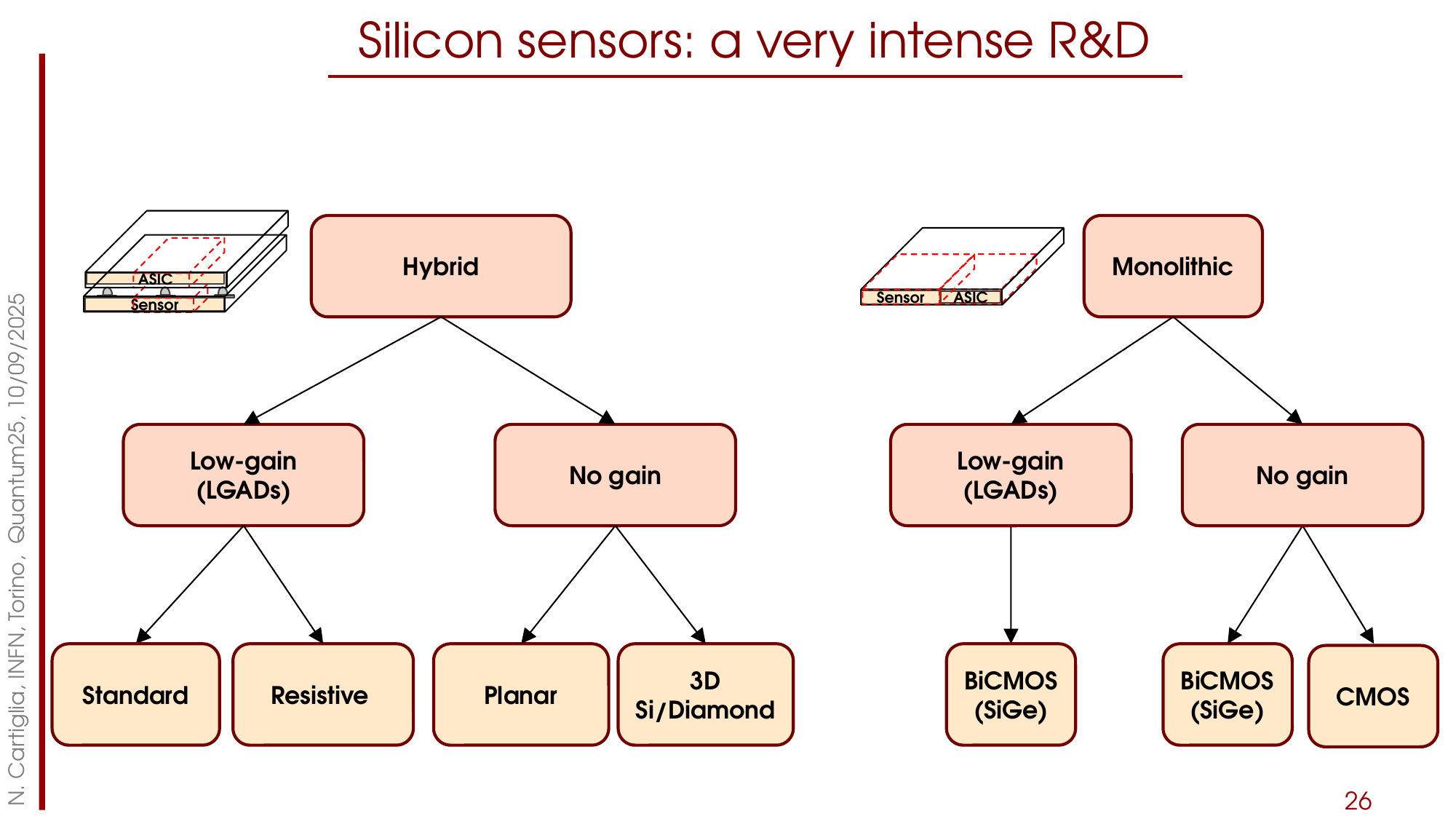

Silicon sensors: a very intense R&D

ASIC

Sensor
Monolithic
Hybrid

Sensor
ASIC
N. Cartiglia, INFN, Torino,  Quantum25, 10/09/2025
Low-gain (LGADs)
No gain
Low-gain (LGADs)
No gain
Planar
Standard
Resistive
3D
Si/Diamond
BiCMOS
(SiGe)
BiCMOS
(SiGe)
CMOS
26